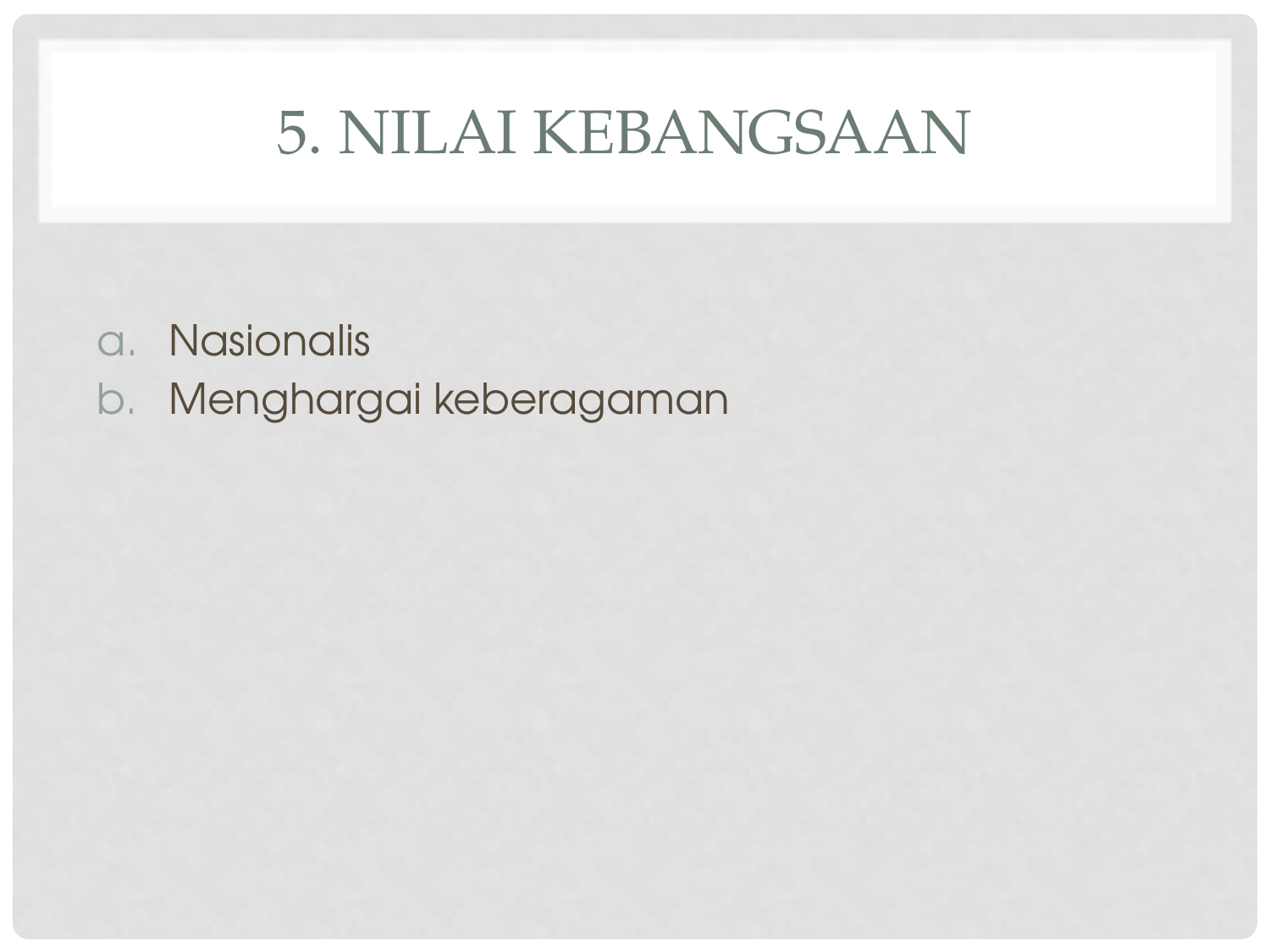

# 5. Nilai kebangsaan
Nasionalis
Menghargai keberagaman